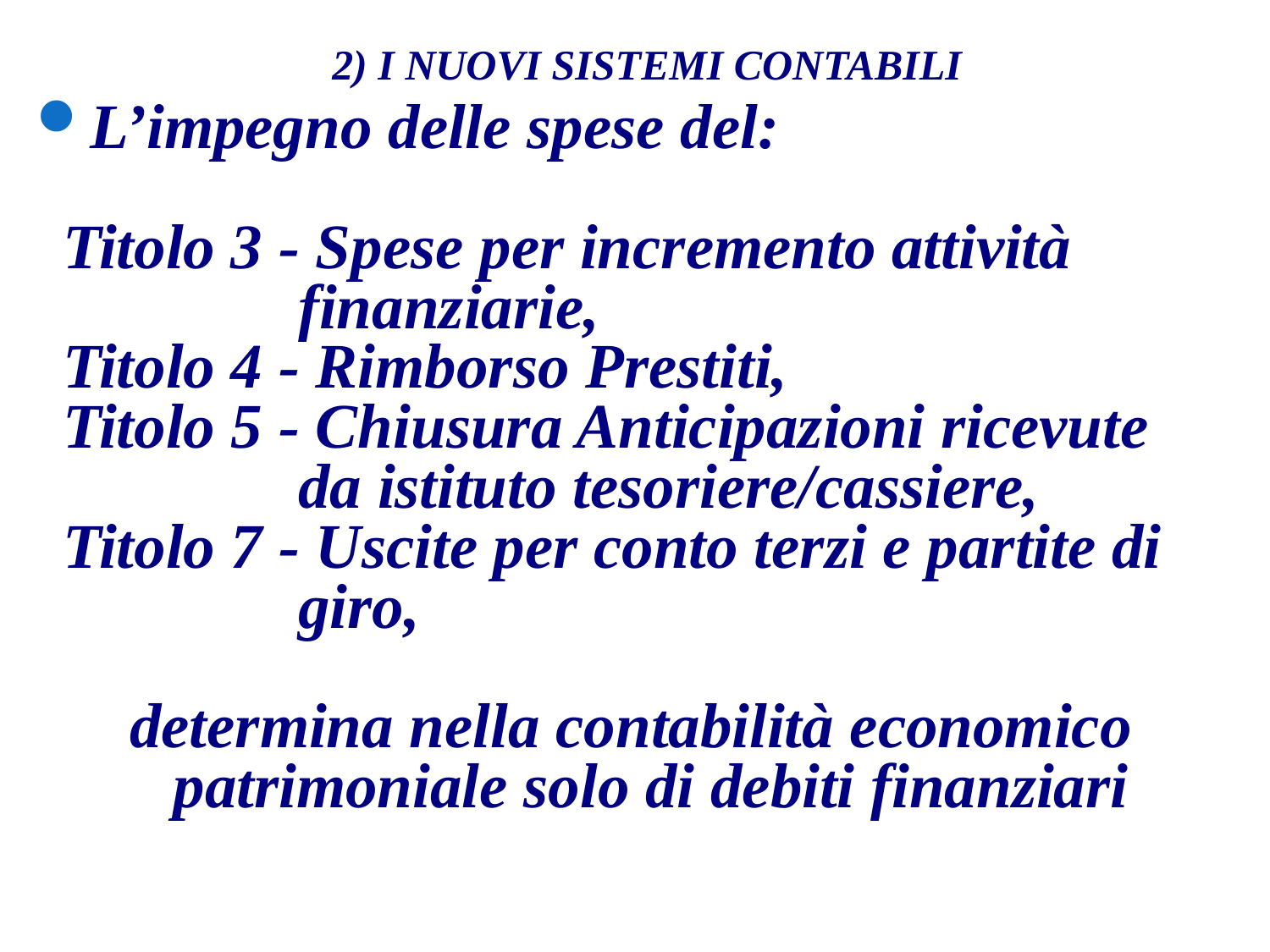

2) I NUOVI SISTEMI CONTABILI
L’impegno delle spese del:

Titolo 3 - Spese per incremento attività finanziarie,
Titolo 4 - Rimborso Prestiti,
Titolo 5 - Chiusura Anticipazioni ricevute da istituto tesoriere/cassiere,
Titolo 7 - Uscite per conto terzi e partite di giro,

determina nella contabilità economico patrimoniale solo di debiti finanziari